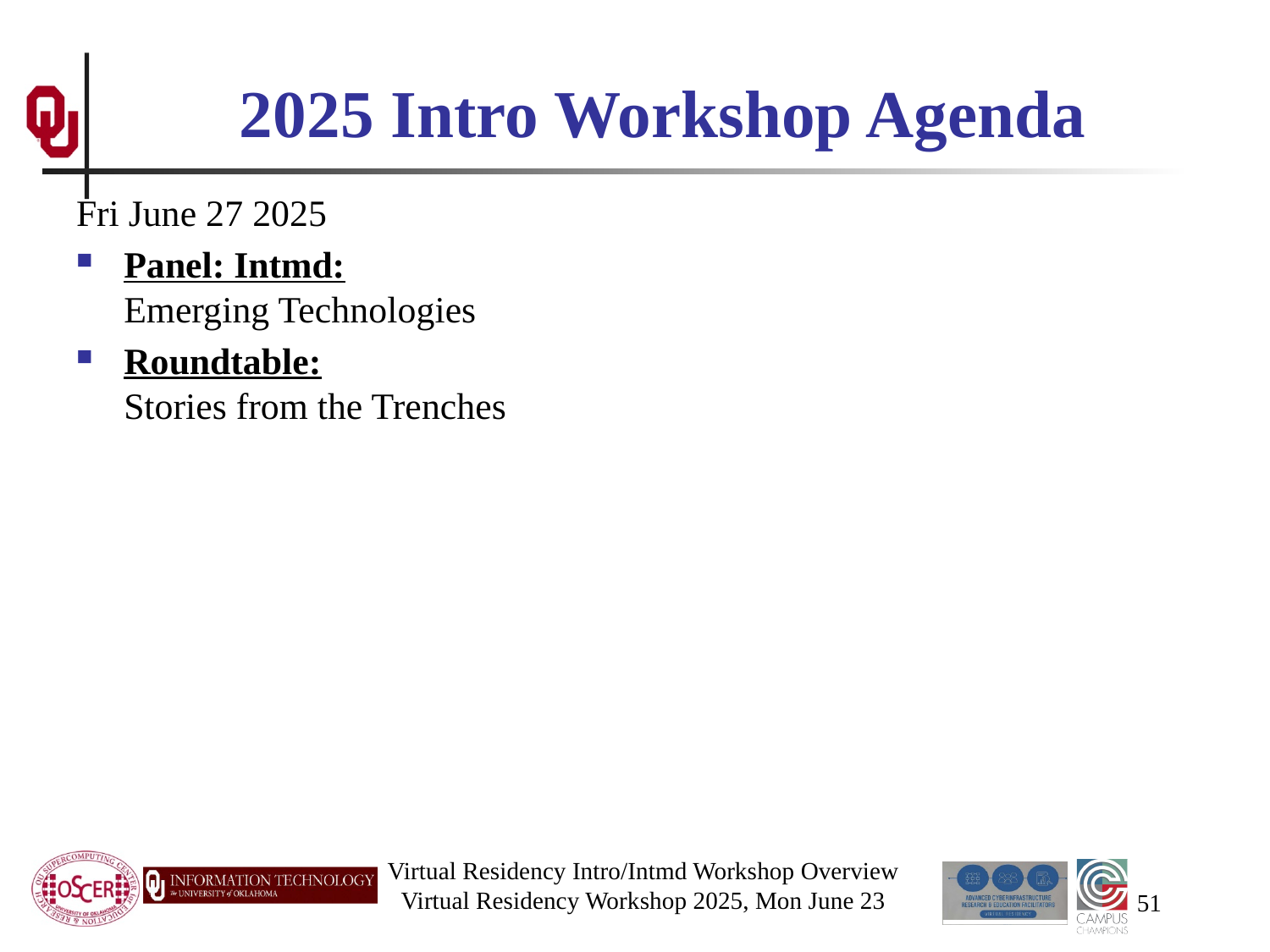

# 2025 Intro Workshop Agenda
Fri June 27 2025
Panel: Intmd:                 Emerging Technologies
Roundtable:                     Stories from the Trenches
Virtual Residency Intro/Intmd Workshop Overview
Virtual Residency Workshop 2025, Mon June 23
51